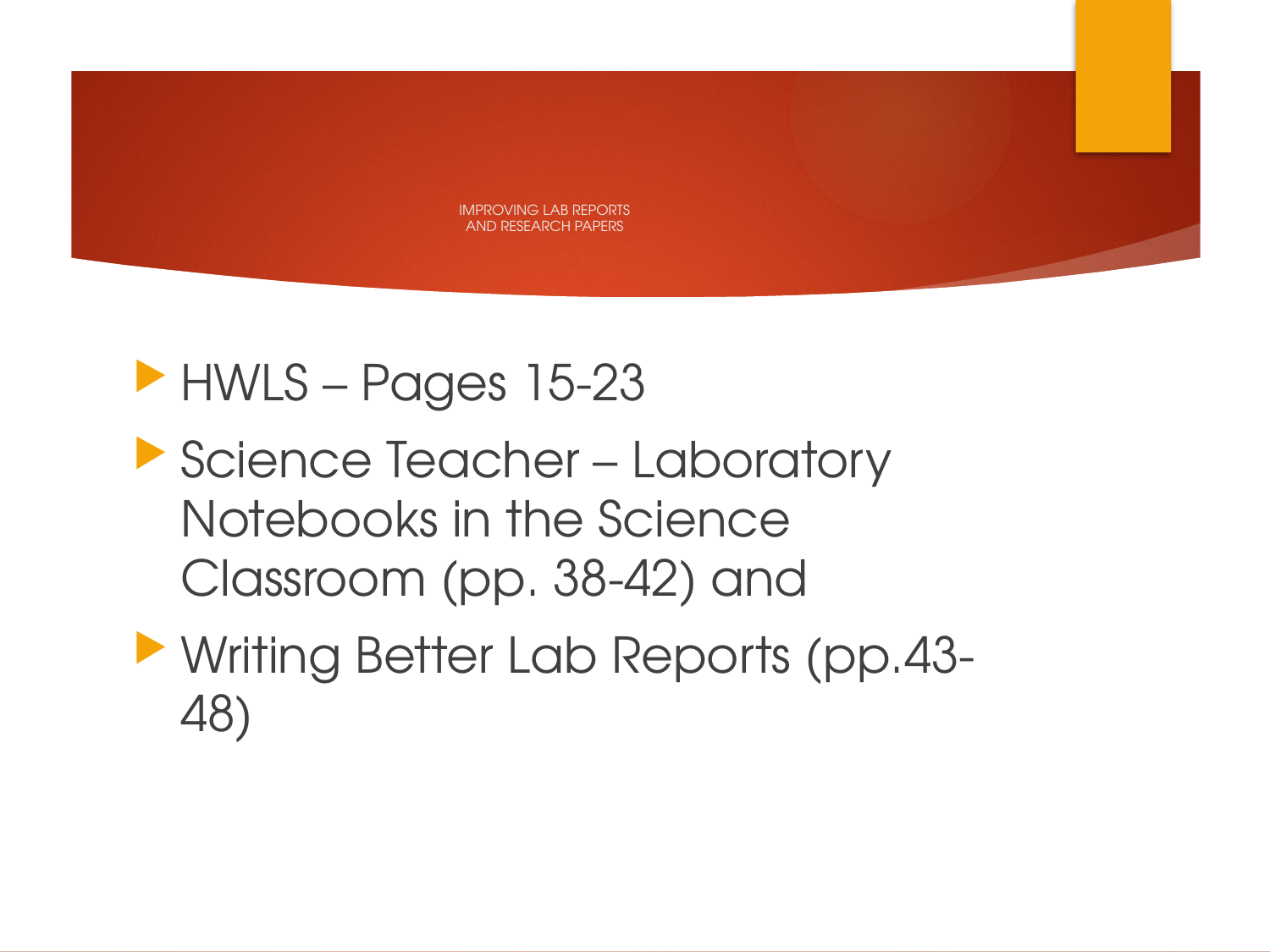

# IMPROVING LAB REPORTS AND RESEARCH PAPERS
HWLS – Pages 15-23
Science Teacher – Laboratory Notebooks in the Science Classroom (pp. 38-42) and
Writing Better Lab Reports (pp.43-48)